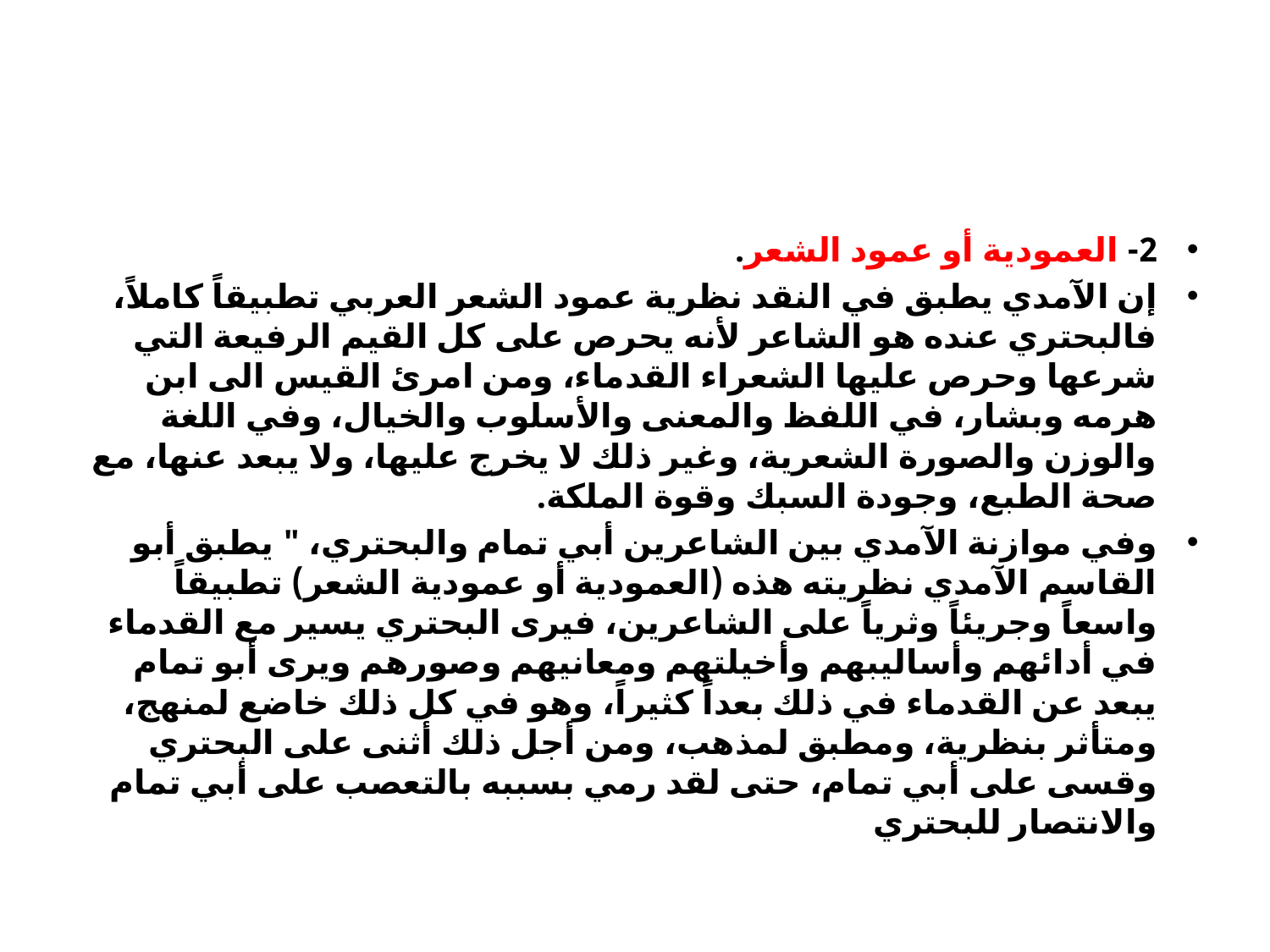

#
2- العمودية أو عمود الشعر.
إن الآمدي يطبق في النقد نظرية عمود الشعر العربي تطبيقاً كاملاً، فالبحتري عنده هو الشاعر لأنه يحرص على كل القيم الرفيعة التي شرعها وحرص عليها الشعراء القدماء، ومن امرئ القيس الى ابن هرمه وبشار، في اللفظ والمعنى والأسلوب والخيال، وفي اللغة والوزن والصورة الشعرية، وغير ذلك لا يخرج عليها، ولا يبعد عنها، مع صحة الطبع، وجودة السبك وقوة الملكة.
وفي موازنة الآمدي بين الشاعرين أبي تمام والبحتري، " يطبق أبو القاسم الآمدي نظريته هذه (العمودية أو عمودية الشعر) تطبيقاً واسعاً وجريئاً وثرياً على الشاعرين، فيرى البحتري يسير مع القدماء في أدائهم وأساليبهم وأخيلتهم ومعانيهم وصورهم ويرى أبو تمام يبعد عن القدماء في ذلك بعداً كثيراً، وهو في كل ذلك خاضع لمنهج، ومتأثر بنظرية، ومطبق لمذهب، ومن أجل ذلك أثنى على البحتري وقسى على أبي تمام، حتى لقد رمي بسببه بالتعصب على أبي تمام والانتصار للبحتري